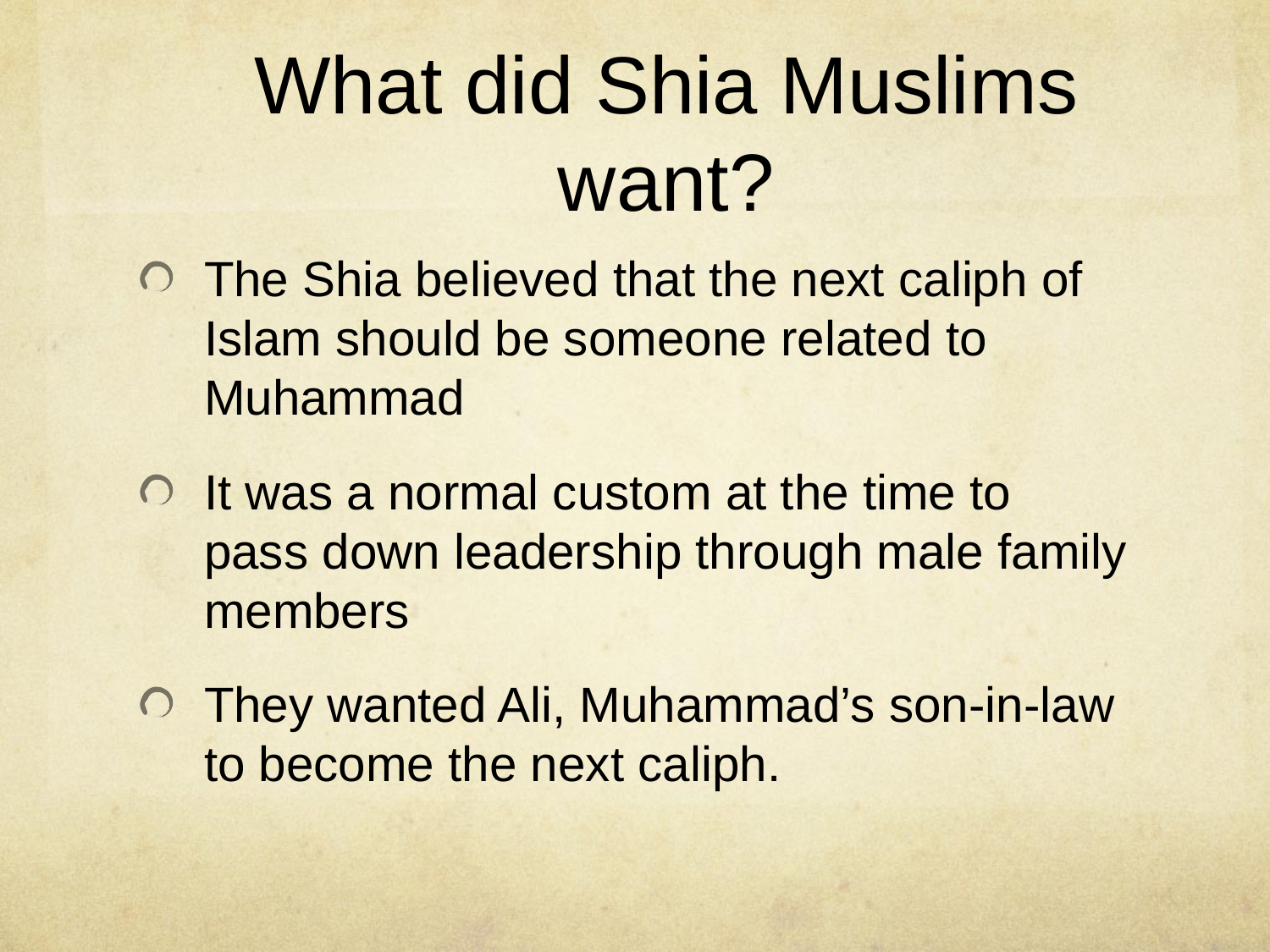

# What did Shia Muslims want?
The Shia believed that the next caliph of Islam should be someone related to Muhammad
It was a normal custom at the time to pass down leadership through male family members
They wanted Ali, Muhammad’s son-in-law to become the next caliph.